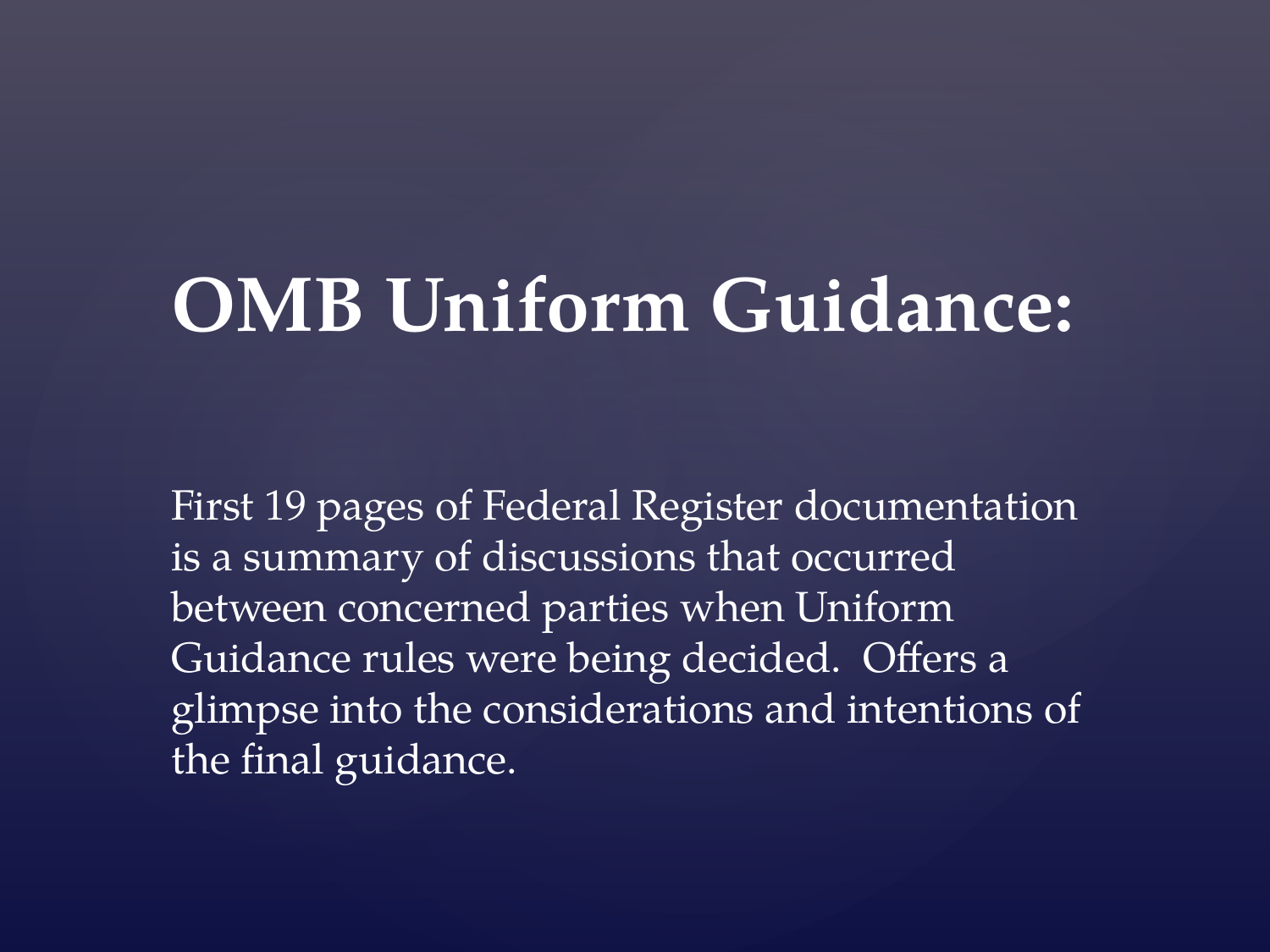

OMB Uniform Guidance:

First 19 pages of Federal Register documentation is a summary of discussions that occurred between concerned parties when Uniform Guidance rules were being decided.  Offers a glimpse into the considerations and intentions of the final guidance.